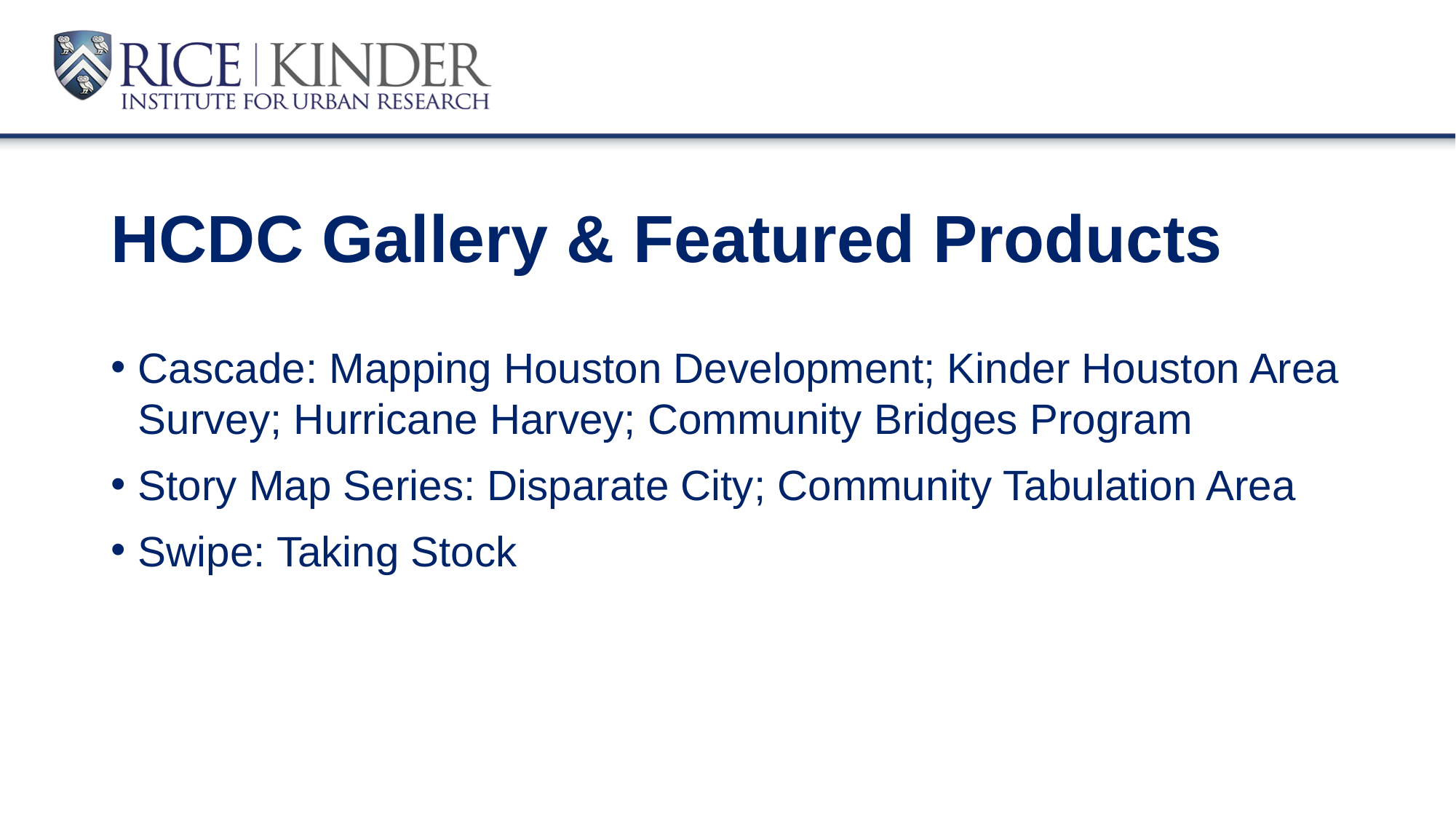

# HCDC Gallery & Featured Products
Cascade: Mapping Houston Development; Kinder Houston Area Survey; Hurricane Harvey; Community Bridges Program
Story Map Series: Disparate City; Community Tabulation Area
Swipe: Taking Stock